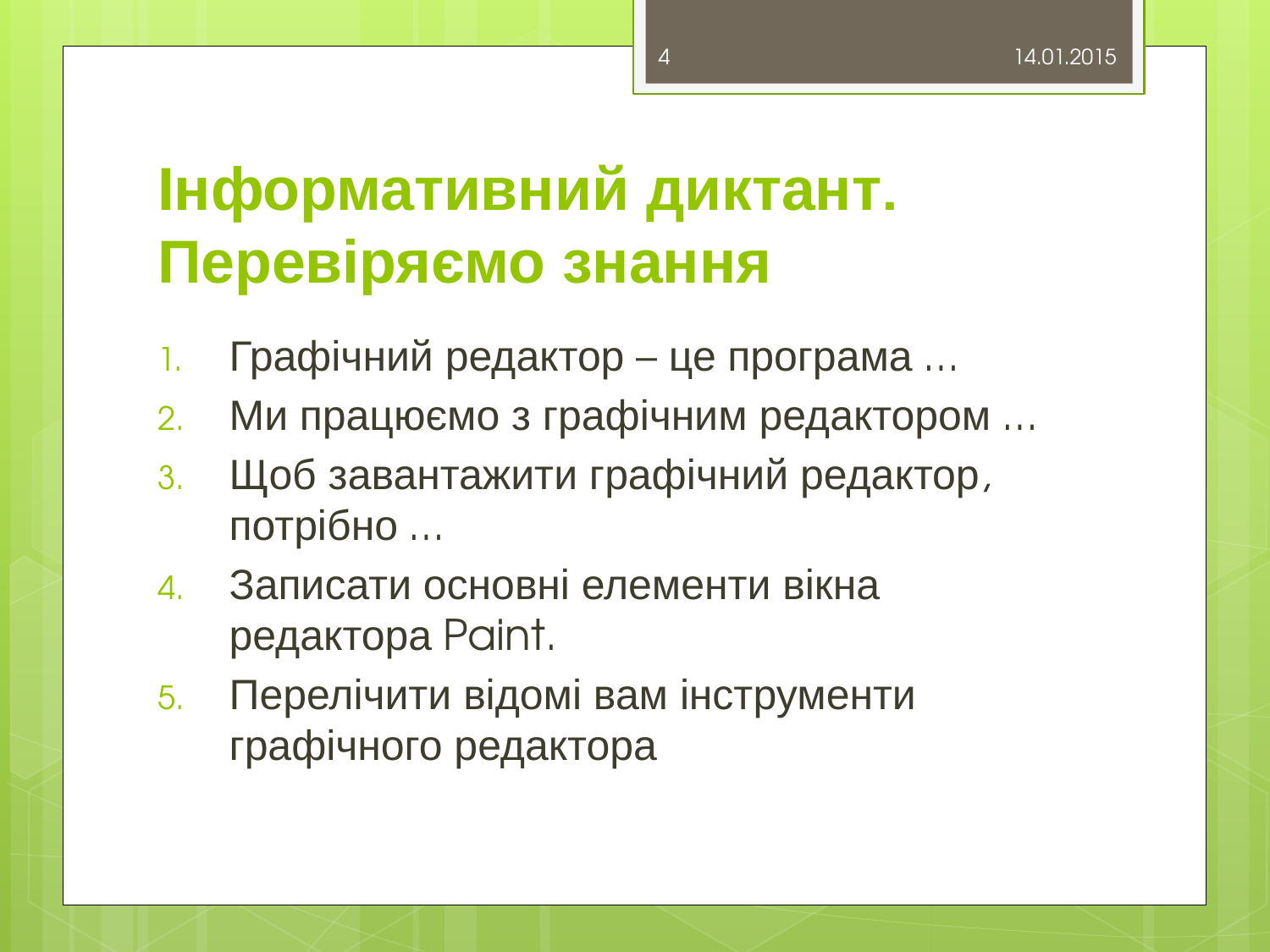

4
14.01.2015
# Інформативний диктант. Перевіряємо знання
Графічний редактор – це програма …
Ми працюємо з графічним редактором …
Щоб завантажити графічний редактор, потрібно …
Записати основні елементи вікна редактора Paint.
Перелічити відомі вам інструменти графічного редактора